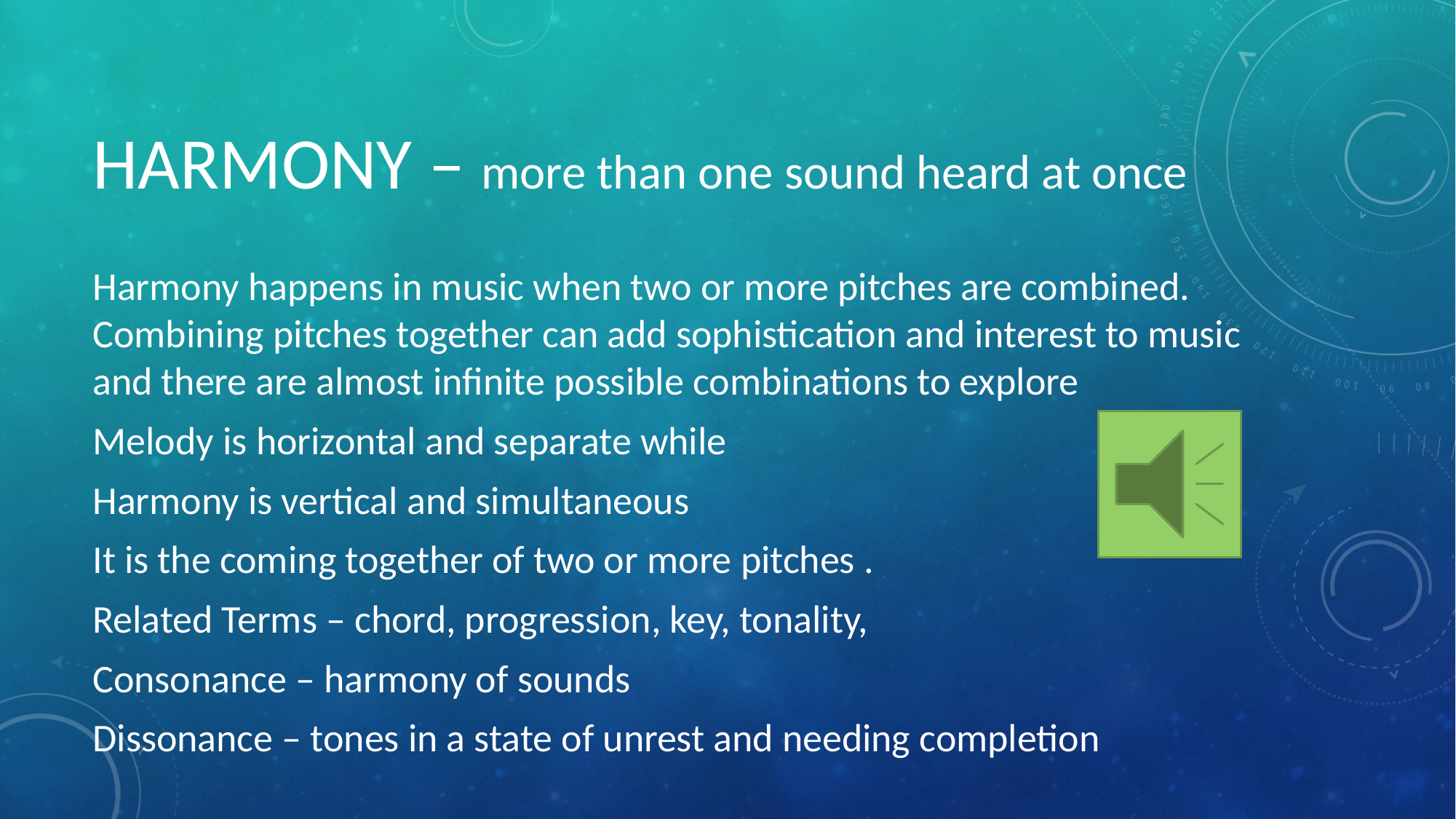

# Harmony – more than one sound heard at once
Harmony happens in music when two or more pitches are combined.  Combining pitches together can add sophistication and interest to music and there are almost infinite possible combinations to explore
Melody is horizontal and separate while
Harmony is vertical and simultaneous
It is the coming together of two or more pitches .
Related Terms – chord, progression, key, tonality,
Consonance – harmony of sounds
Dissonance – tones in a state of unrest and needing completion